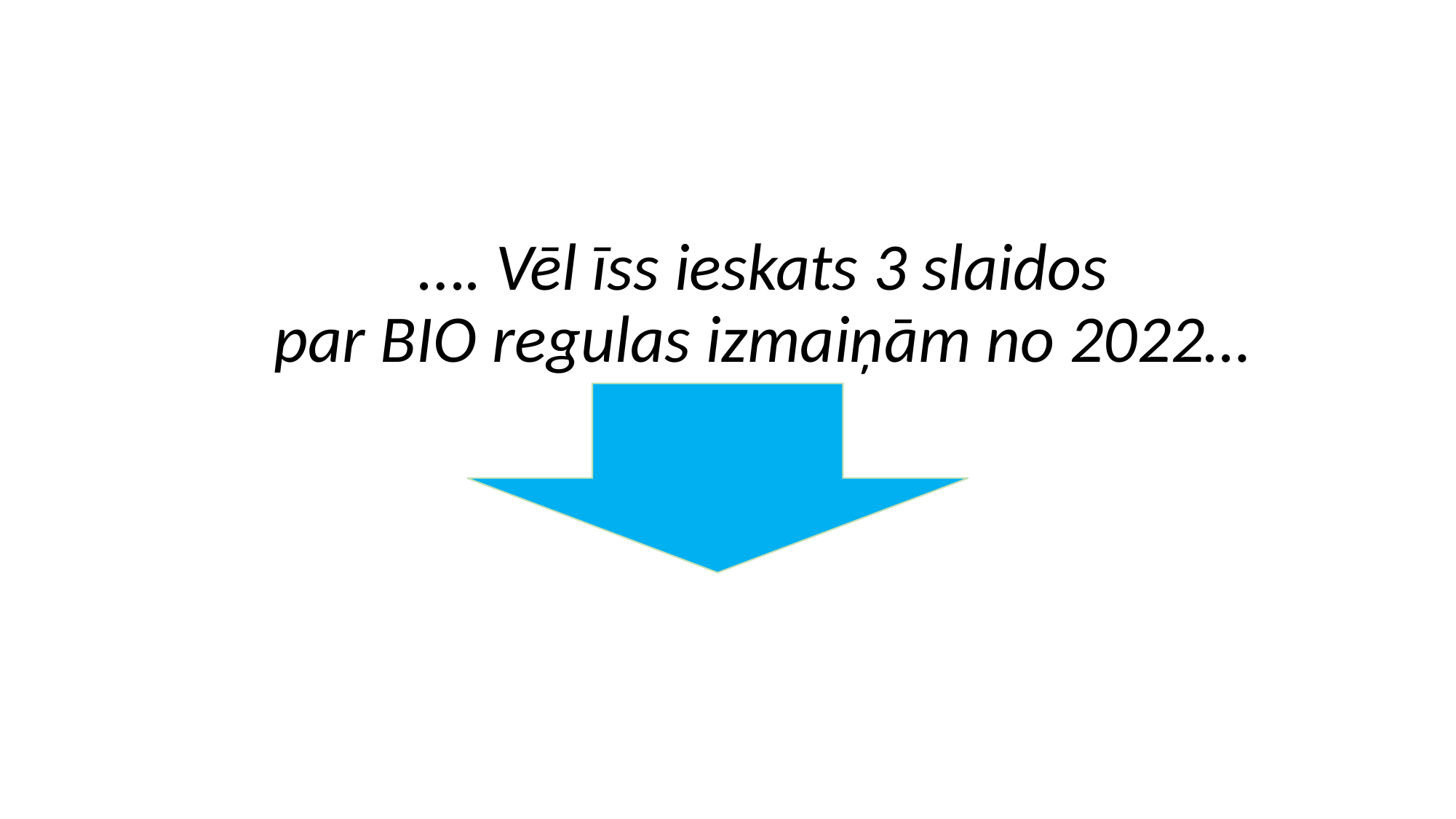

# …. Vēl īss ieskats 3 slaidos par BIO regulas izmaiņām no 2022…